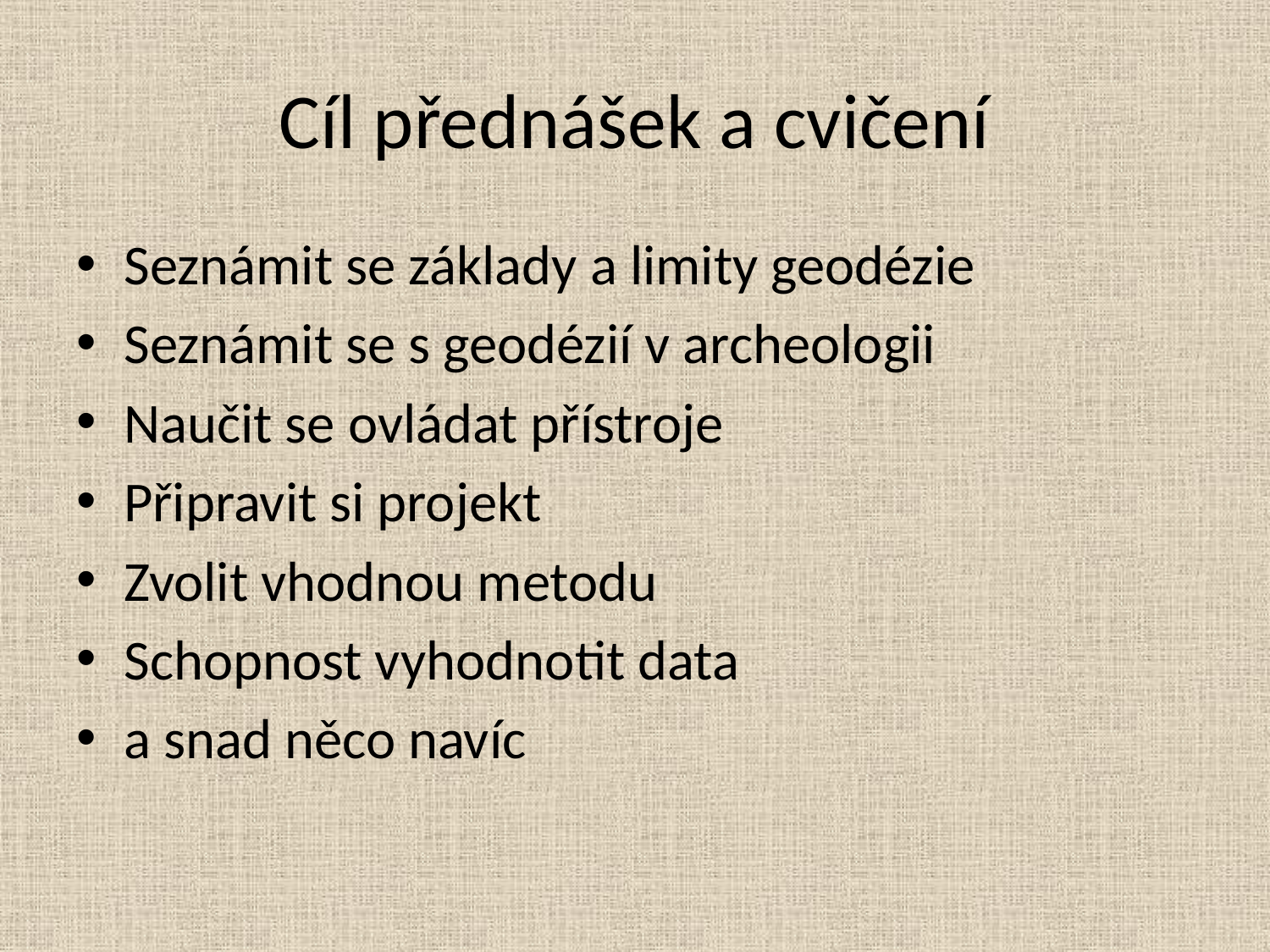

# Cíl přednášek a cvičení
Seznámit se základy a limity geodézie
Seznámit se s geodézií v archeologii
Naučit se ovládat přístroje
Připravit si projekt
Zvolit vhodnou metodu
Schopnost vyhodnotit data
a snad něco navíc